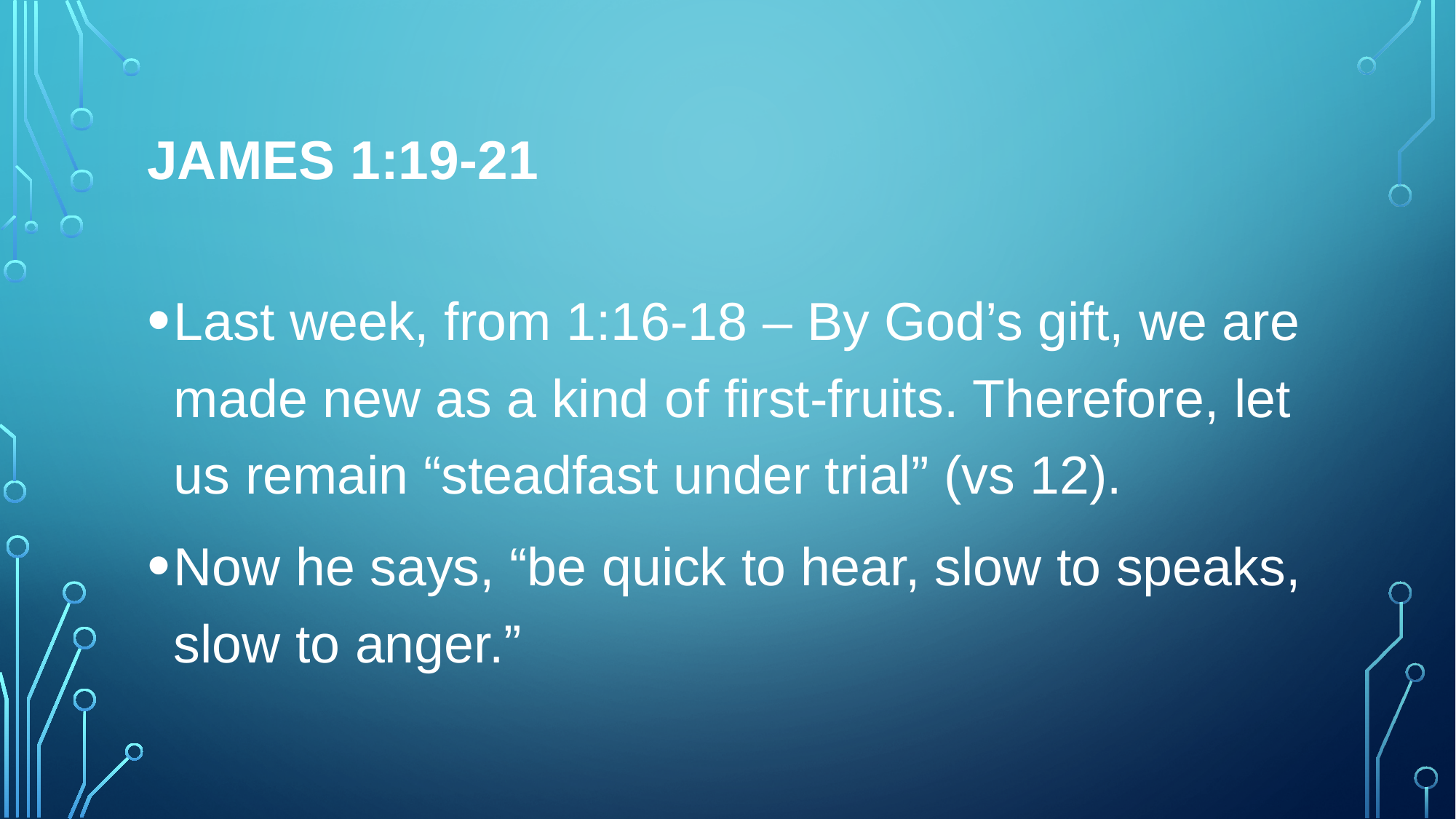

# James 1:19-21
Last week, from 1:16-18 – By God’s gift, we are made new as a kind of first-fruits. Therefore, let us remain “steadfast under trial” (vs 12).
Now he says, “be quick to hear, slow to speaks, slow to anger.”